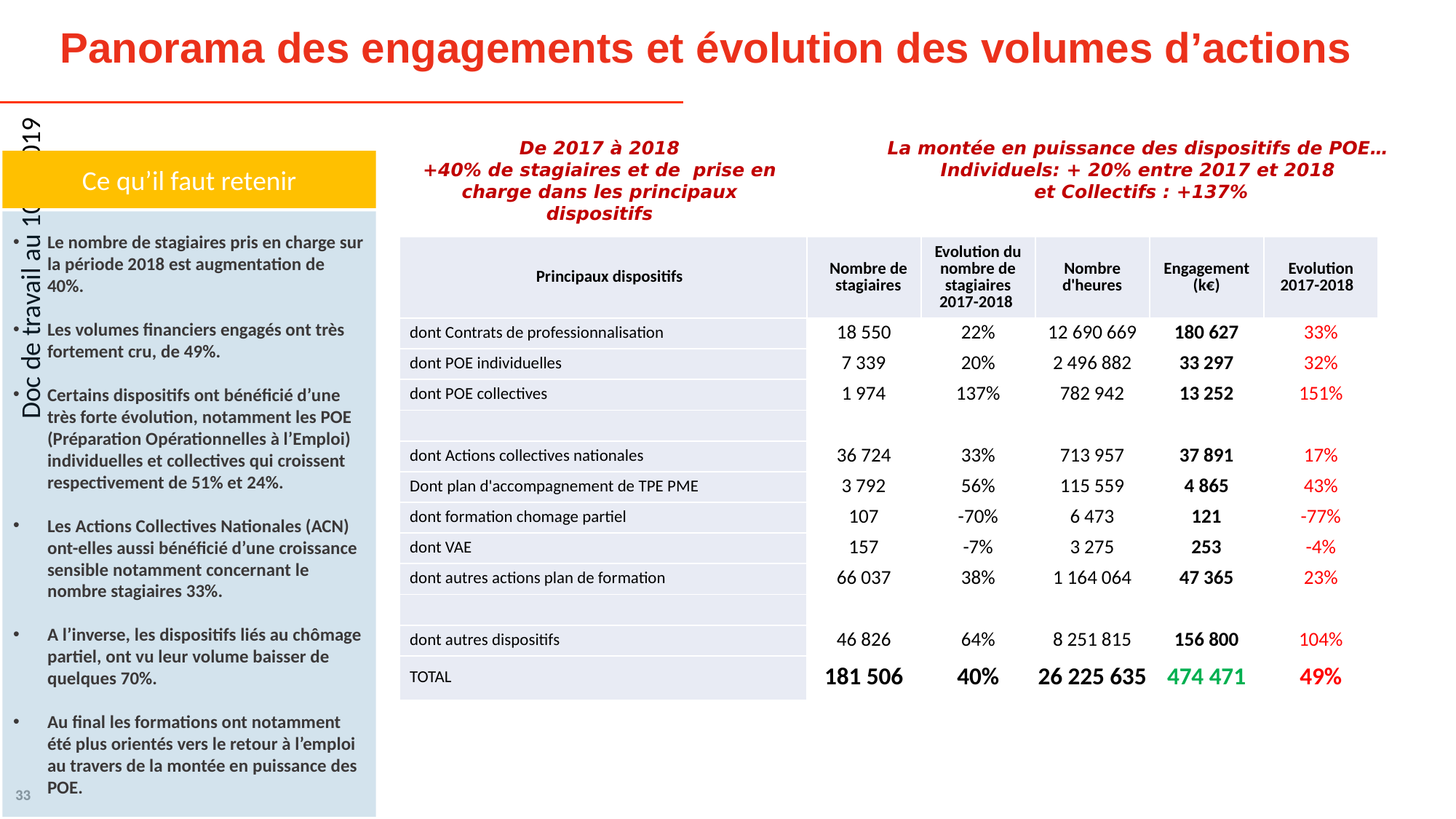

Panorama des engagements et évolution des volumes d’actions
La montée en puissance des dispositifs de POE…
Individuels: + 20% entre 2017 et 2018
 et Collectifs : +137%
De 2017 à 2018
+40% de stagiaires et de  prise en charge dans les principaux dispositifs

Ce qu’il faut retenir

Le nombre de stagiaires pris en charge sur la période 2018 est augmentation de 40%.

Les volumes financiers engagés ont très fortement cru, de 49%.

Certains dispositifs ont bénéficié d’une très forte évolution, notamment les POE (Préparation Opérationnelles à l’Emploi) individuelles et collectives qui croissent respectivement de 51% et 24%.

Les Actions Collectives Nationales (ACN) ont-elles aussi bénéficié d’une croissance sensible notamment concernant le nombre stagiaires 33%.

A l’inverse, les dispositifs liés au chômage partiel, ont vu leur volume baisser de quelques 70%.

Au final les formations ont notamment été plus orientés vers le retour à l’emploi au travers de la montée en puissance des POE.

| Principaux dispositifs | Nombre de stagiaires | Evolution du nombre de stagiaires 2017-2018 | Nombre d'heures | Engagement (k€) | Evolution 2017-2018 |
| --- | --- | --- | --- | --- | --- |
| dont Contrats de professionnalisation | 18 550 | 22% | 12 690 669 | 180 627 | 33% |
| dont POE individuelles | 7 339 | 20% | 2 496 882 | 33 297 | 32% |
| dont POE collectives | 1 974 | 137% | 782 942 | 13 252 | 151% |
|  |  |  |  |  |  |
| dont Actions collectives nationales | 36 724 | 33% | 713 957 | 37 891 | 17% |
| Dont plan d'accompagnement de TPE PME | 3 792 | 56% | 115 559 | 4 865 | 43% |
| dont formation chomage partiel | 107 | -70% | 6 473 | 121 | -77% |
| dont VAE | 157 | -7% | 3 275 | 253 | -4% |
| dont autres actions plan de formation | 66 037 | 38% | 1 164 064 | 47 365 | 23% |
|  |  |  |  |  |  |
| dont autres dispositifs | 46 826 | 64% | 8 251 815 | 156 800 | 104% |
| TOTAL | 181 506 | 40% | 26 225 635 | 474 471 | 49% |